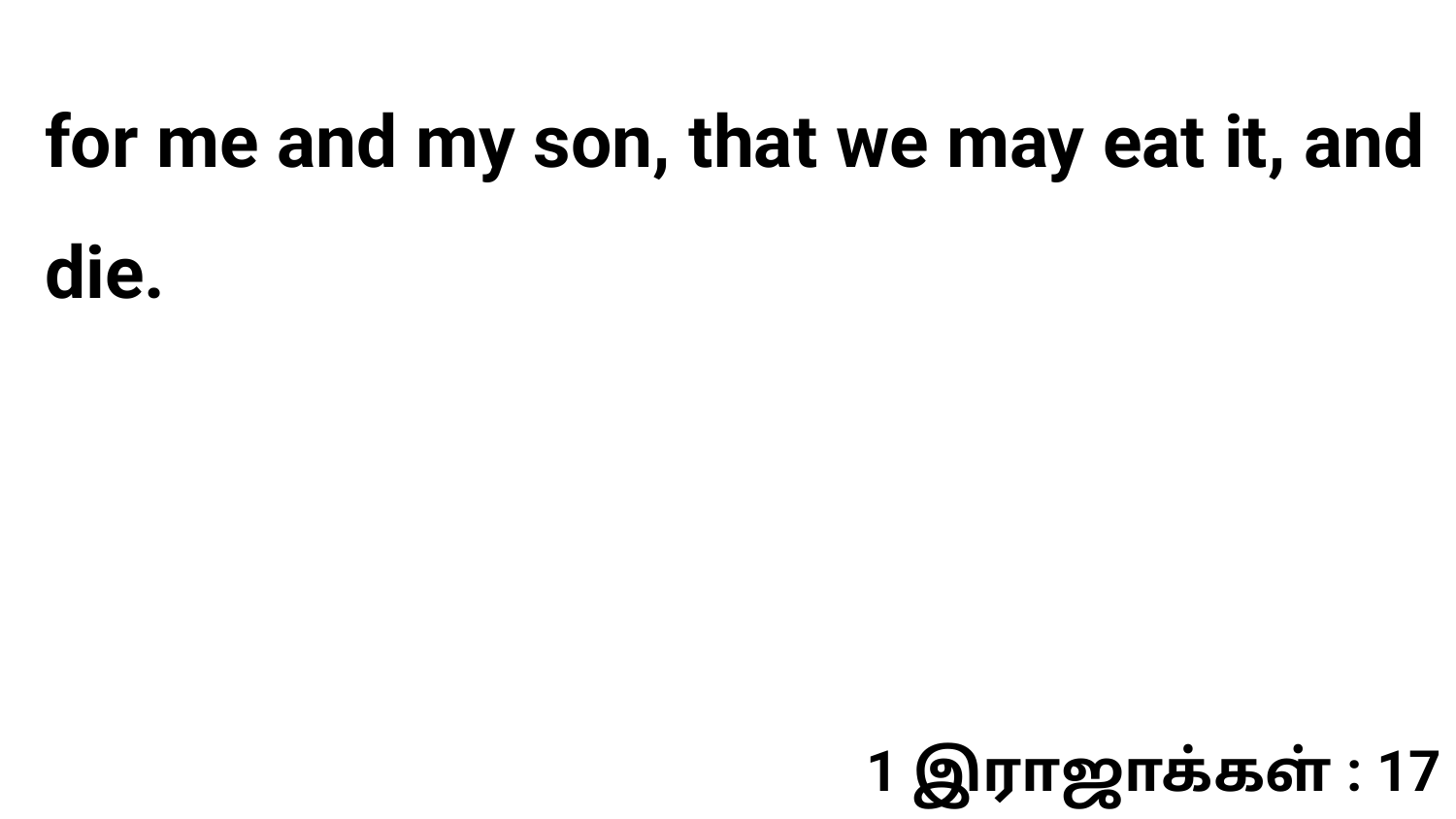

for me and my son, that we may eat it, and die.
1 இராஜாக்கள் : 17